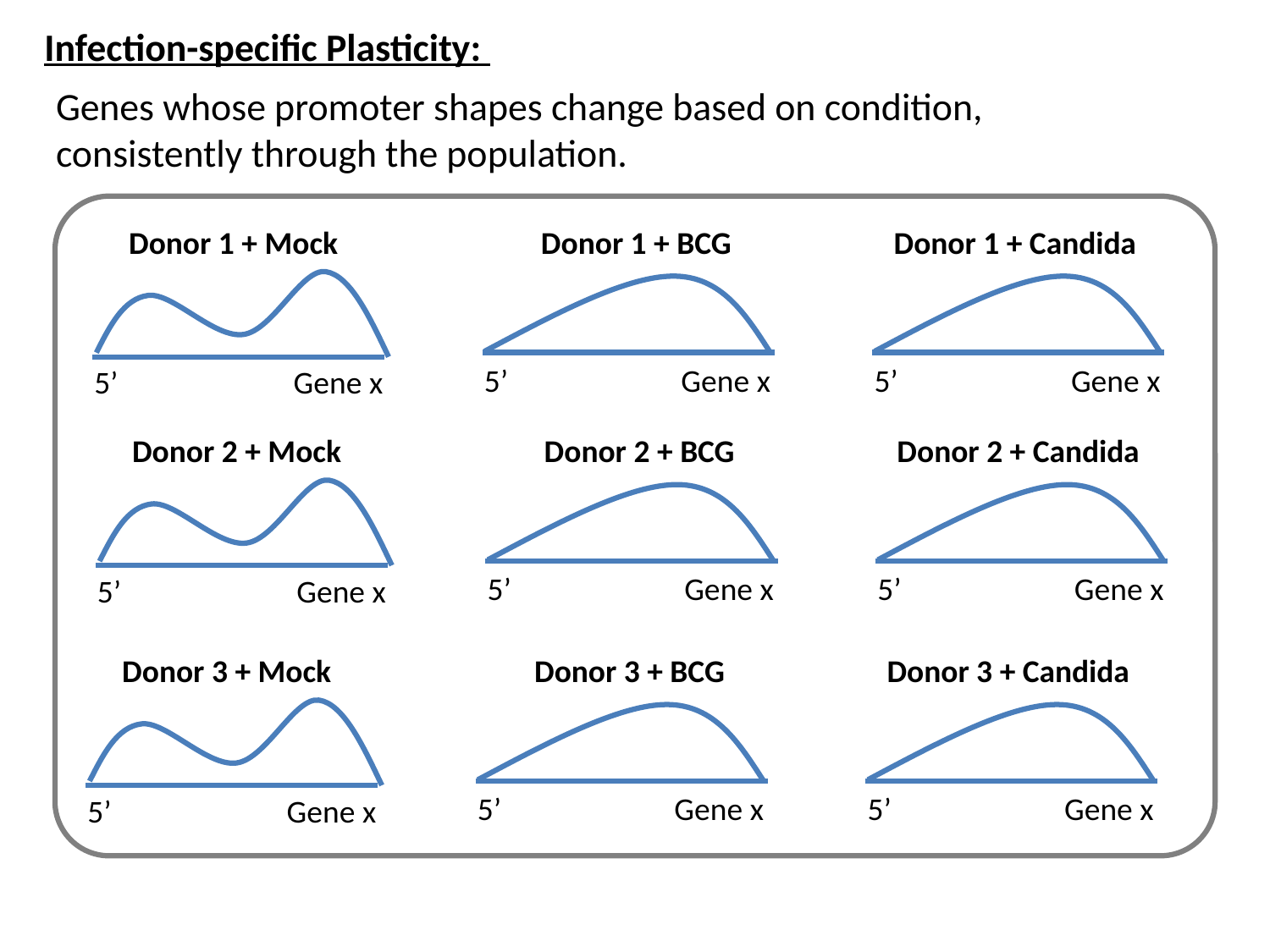

Infection-specific Plasticity:
Genes whose promoter shapes change based on condition, consistently through the population.

Donor 1 + Mock
Donor 1 + BCG
Donor 1 + Candida

5’
Gene x
5’
Gene x
5’
Gene x
Donor 2 + Mock
Donor 2 + BCG
Donor 2 + Candida

5’
Gene x
5’
Gene x
5’
Gene x
Donor 3 + Mock
Donor 3 + BCG
Donor 3 + Candida

5’
Gene x
5’
Gene x
5’
Gene x